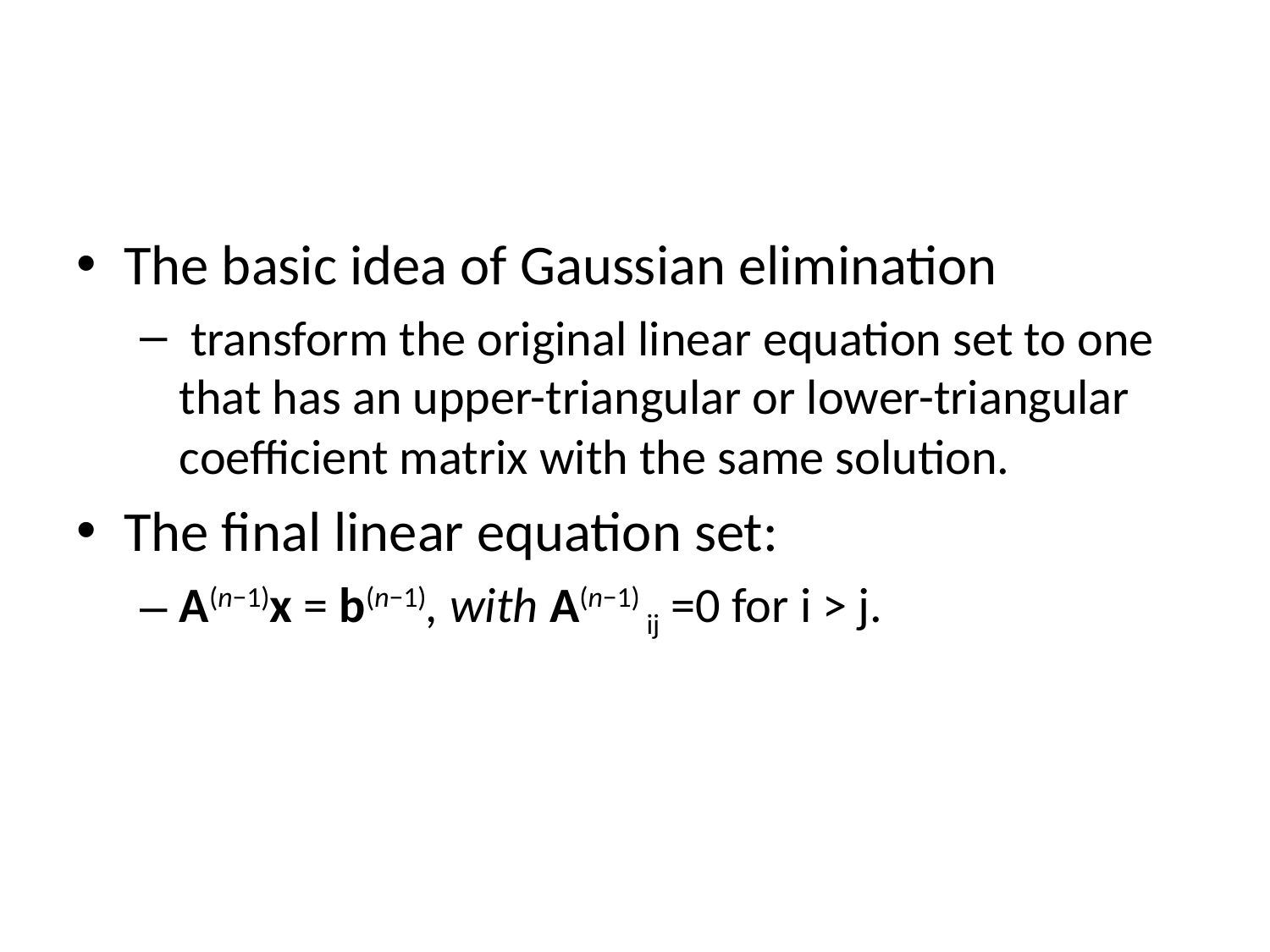

The basic idea of Gaussian elimination
 transform the original linear equation set to one that has an upper-triangular or lower-triangular coefficient matrix with the same solution.
The final linear equation set:
A(n−1)x = b(n−1), with A(n−1) ij =0 for i > j.